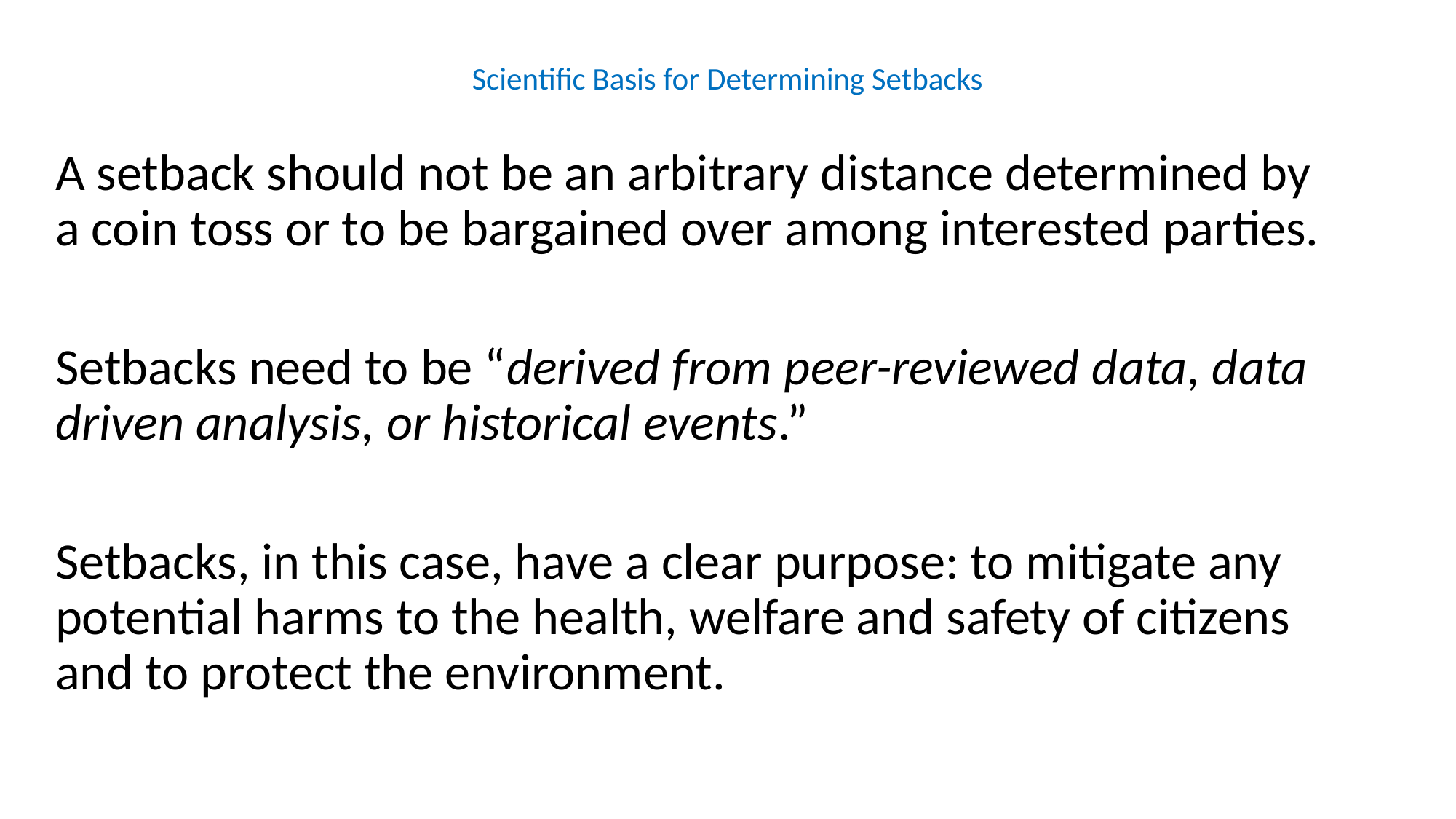

# Scientific Basis for Determining Setbacks
A setback should not be an arbitrary distance determined by a coin toss or to be bargained over among interested parties.

Setbacks need to be “derived from peer-reviewed data, data driven analysis, or historical events.”

Setbacks, in this case, have a clear purpose: to mitigate any potential harms to the health, welfare and safety of citizens and to protect the environment.